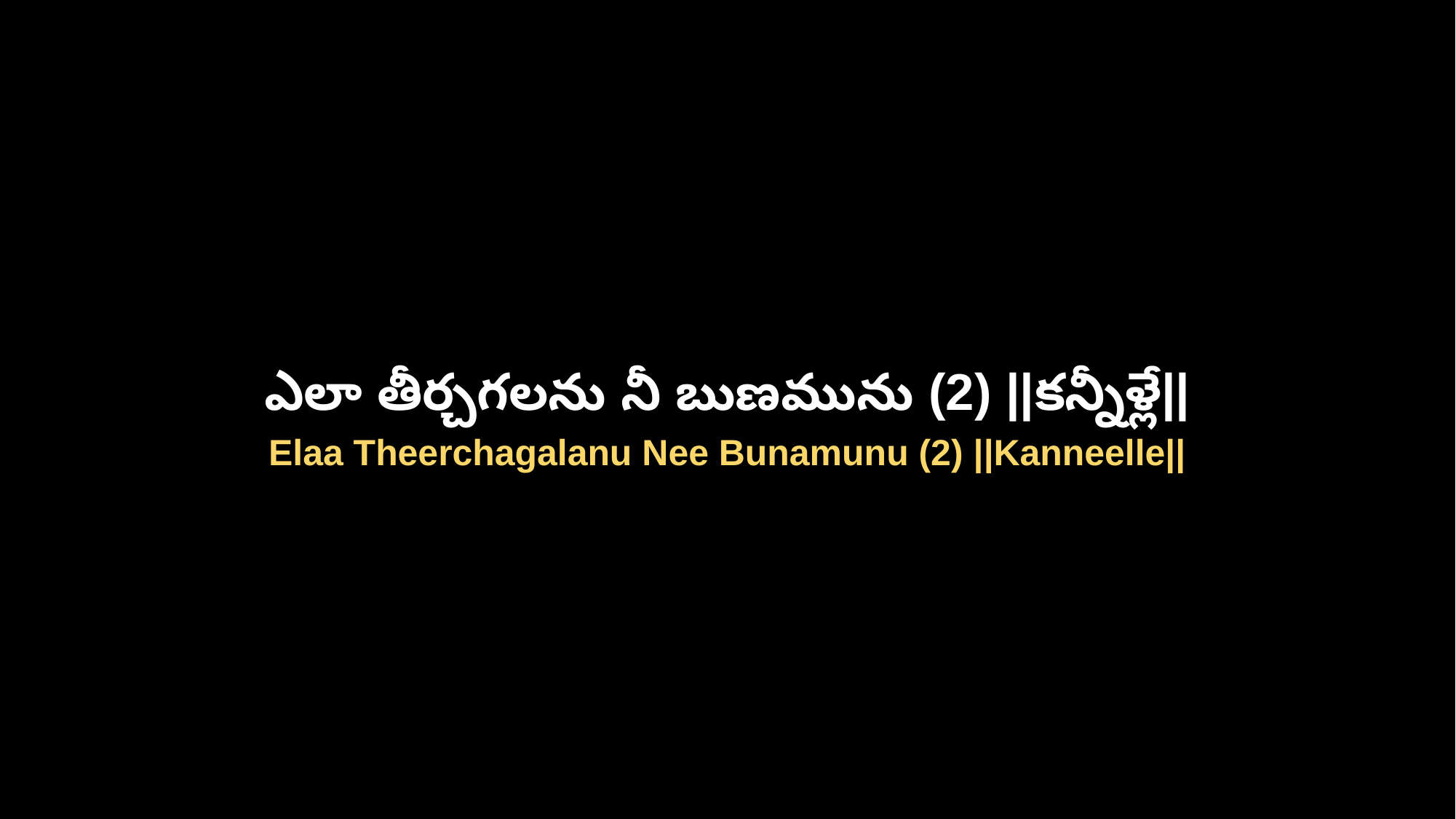

ఎలా తీర్చగలను నీ బుణమును (2) ||కన్నీళ్లే||
Elaa Theerchagalanu Nee Bunamunu (2) ||Kanneelle||